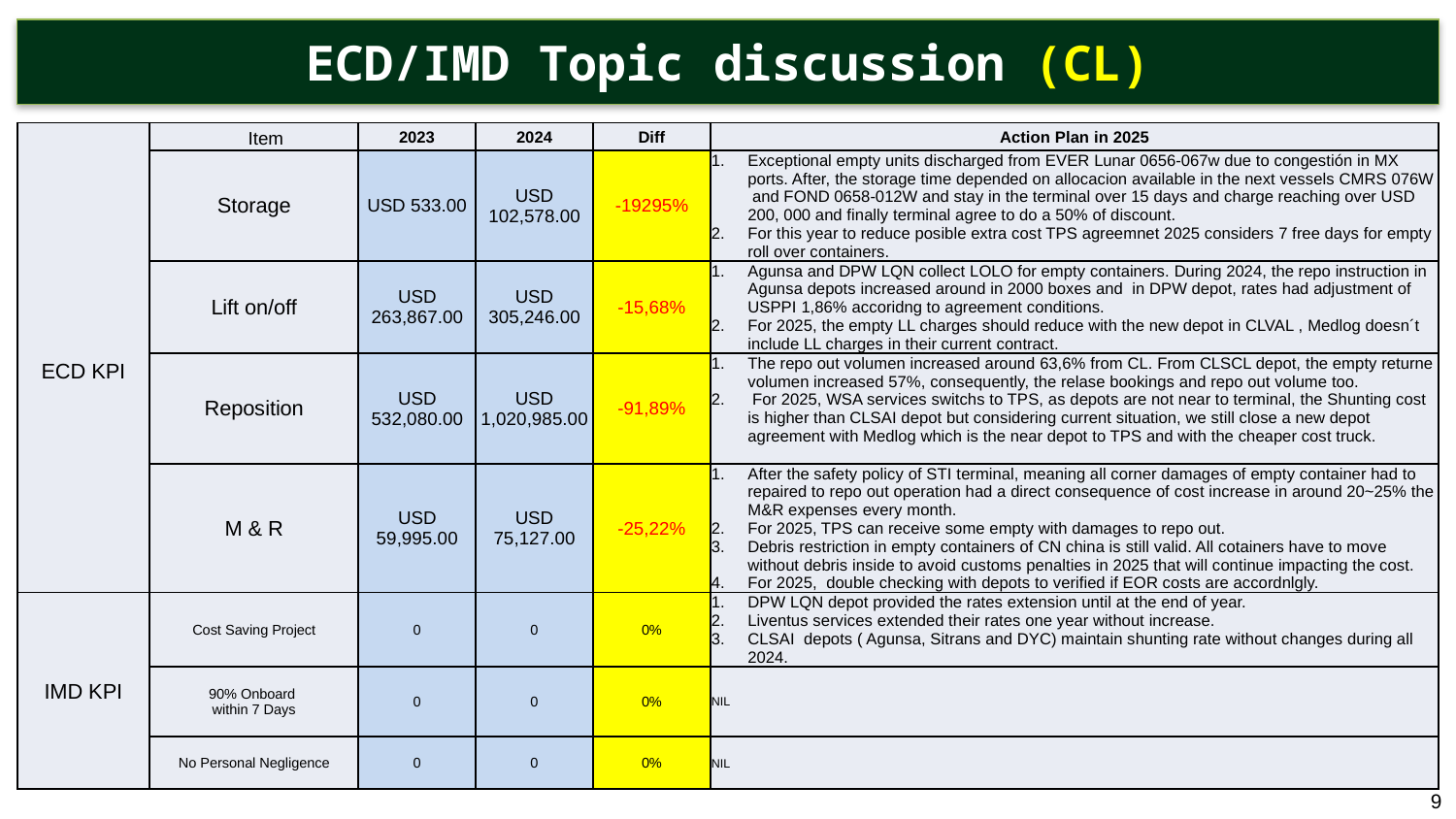

ECD/IMD Topic discussion (CL)
| ECD KPI | Item | 2023 | 2024 | Diff | Action Plan in 2025 |
| --- | --- | --- | --- | --- | --- |
| ECD KPI | Storage | USD 533.00 | USD 102,578.00 | -19295% | Exceptional empty units discharged from EVER Lunar 0656-067w due to congestión in MX ports. After, the storage time depended on allocacion available in the next vessels CMRS 076W and FOND 0658-012W and stay in the terminal over 15 days and charge reaching over USD 200, 000 and finally terminal agree to do a 50% of discount. For this year to reduce posible extra cost TPS agreemnet 2025 considers 7 free days for empty roll over containers. |
|  | Lift on/off | USD 263,867.00 | USD 305,246.00 | -15,68% | Agunsa and DPW LQN collect LOLO for empty containers. During 2024, the repo instruction in Agunsa depots increased around in 2000 boxes and in DPW depot, rates had adjustment of USPPI 1,86% accoridng to agreement conditions. For 2025, the empty LL charges should reduce with the new depot in CLVAL , Medlog doesn´t include LL charges in their current contract. |
|  | Reposition | USD 532,080.00 | USD 1,020,985.00 | -91,89% | The repo out volumen increased around 63,6% from CL. From CLSCL depot, the empty returne volumen increased 57%, consequently, the relase bookings and repo out volume too. For 2025, WSA services switchs to TPS, as depots are not near to terminal, the Shunting cost is higher than CLSAI depot but considering current situation, we still close a new depot agreement with Medlog which is the near depot to TPS and with the cheaper cost truck. |
|  | M & R | USD 59,995.00 | USD 75,127.00 | -25,22% | After the safety policy of STI terminal, meaning all corner damages of empty container had to repaired to repo out operation had a direct consequence of cost increase in around 20~25% the M&R expenses every month. For 2025, TPS can receive some empty with damages to repo out. Debris restriction in empty containers of CN china is still valid. All cotainers have to move without debris inside to avoid customs penalties in 2025 that will continue impacting the cost. For 2025, double checking with depots to verified if EOR costs are accordnlgly. |
| IMD KPI | Cost Saving Project | 0 | 0 | 0% | DPW LQN depot provided the rates extension until at the end of year. Liventus services extended their rates one year without increase. CLSAI depots ( Agunsa, Sitrans and DYC) maintain shunting rate without changes during all 2024. |
|  | 90% Onboard within 7 Days | 0 | 0 | 0% | NIL |
|  | No Personal Negligence | 0 | 0 | 0% | NIL |
9